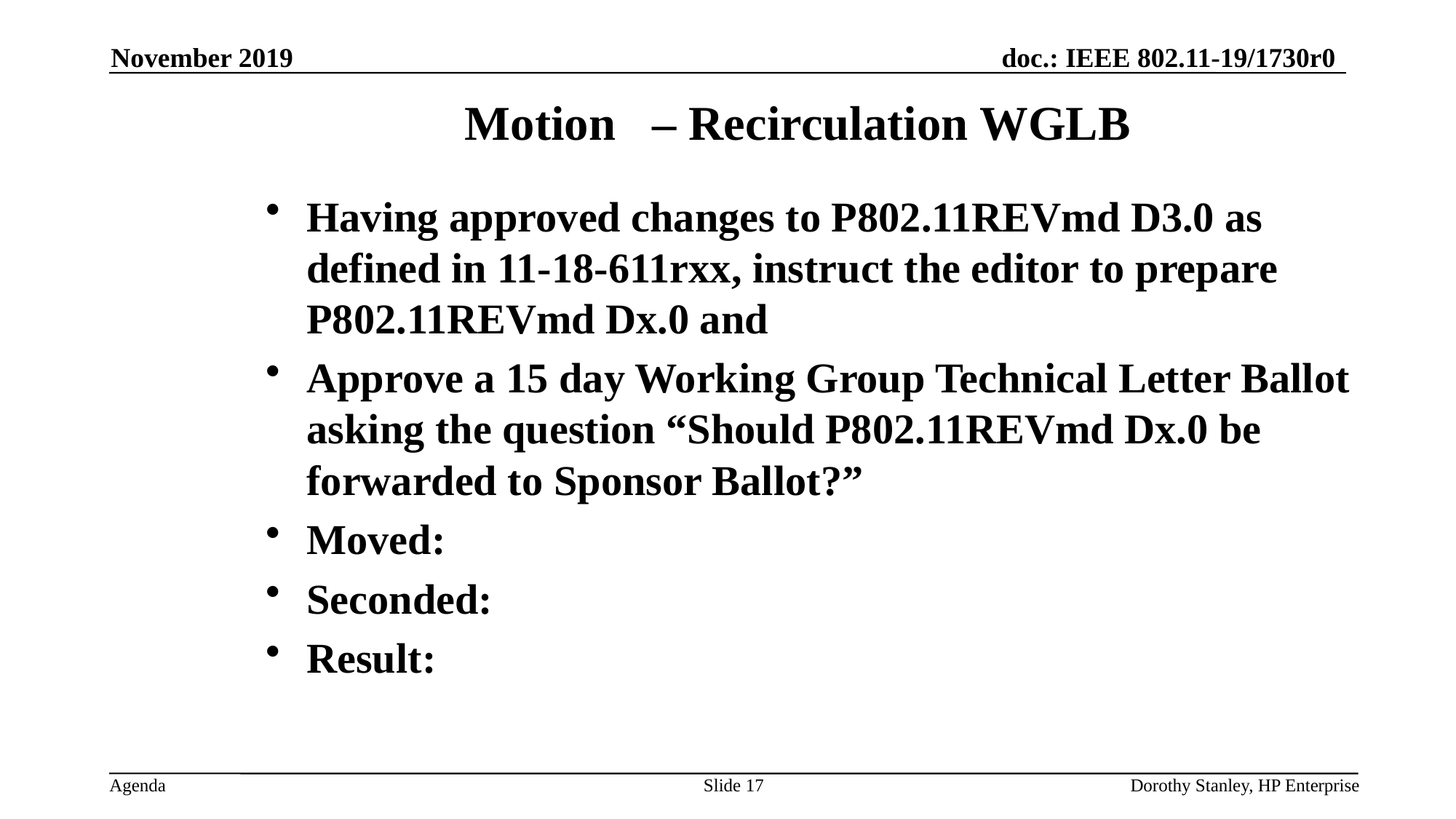

November 2019
Motion   – Recirculation WGLB
Having approved changes to P802.11REVmd D3.0 as defined in 11-18-611rxx, instruct the editor to prepare P802.11REVmd Dx.0 and
Approve a 15 day Working Group Technical Letter Ballot asking the question “Should P802.11REVmd Dx.0 be forwarded to Sponsor Ballot?”
Moved:
Seconded:
Result:

Slide 17
Dorothy Stanley, HP Enterprise